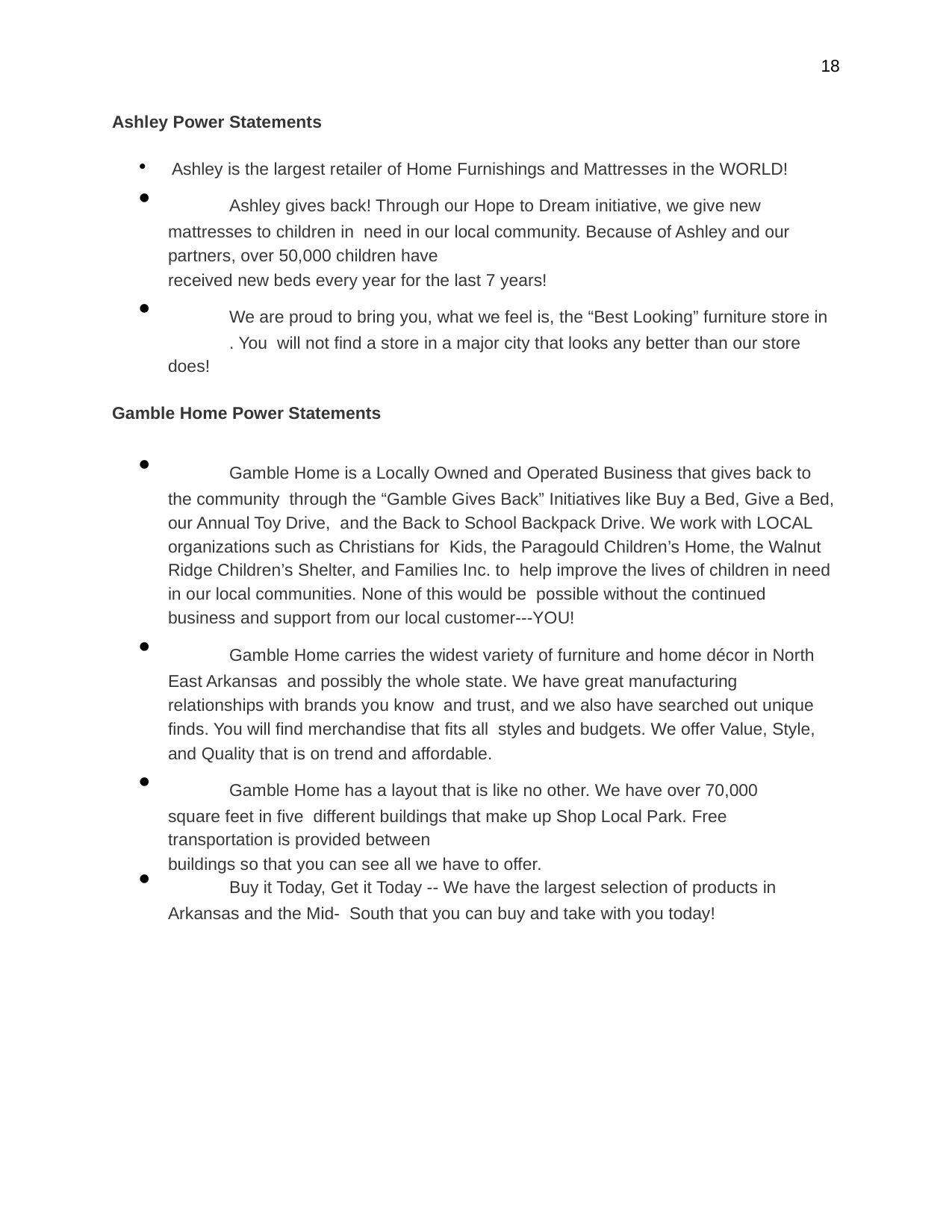

18
Ashley Power Statements

Ashley is the largest retailer of Home Furnishings and Mattresses in the WORLD!
	Ashley gives back! Through our Hope to Dream initiative, we give new mattresses to children in  need in our local community. Because of Ashley and our partners, over 50,000 children have
received new beds every year for the last 7 years!
	We are proud to bring you, what we feel is, the “Best Looking” furniture store in  	. You  will not find a store in a major city that looks any better than our store does!

Gamble Home Power Statements

	Gamble Home is a Locally Owned and Operated Business that gives back to the community  through the “Gamble Gives Back” Initiatives like Buy a Bed, Give a Bed, our Annual Toy Drive,  and the Back to School Backpack Drive. We work with LOCAL organizations such as Christians for  Kids, the Paragould Children’s Home, the Walnut Ridge Children’s Shelter, and Families Inc. to  help improve the lives of children in need in our local communities. None of this would be  possible without the continued business and support from our local customer---YOU!
	Gamble Home carries the widest variety of furniture and home décor in North East Arkansas  and possibly the whole state. We have great manufacturing relationships with brands you know  and trust, and we also have searched out unique finds. You will find merchandise that fits all  styles and budgets. We offer Value, Style, and Quality that is on trend and affordable.
	Gamble Home has a layout that is like no other. We have over 70,000 square feet in five  different buildings that make up Shop Local Park. Free transportation is provided between
buildings so that you can see all we have to offer.
	Buy it Today, Get it Today -- We have the largest selection of products in Arkansas and the Mid-  South that you can buy and take with you today!